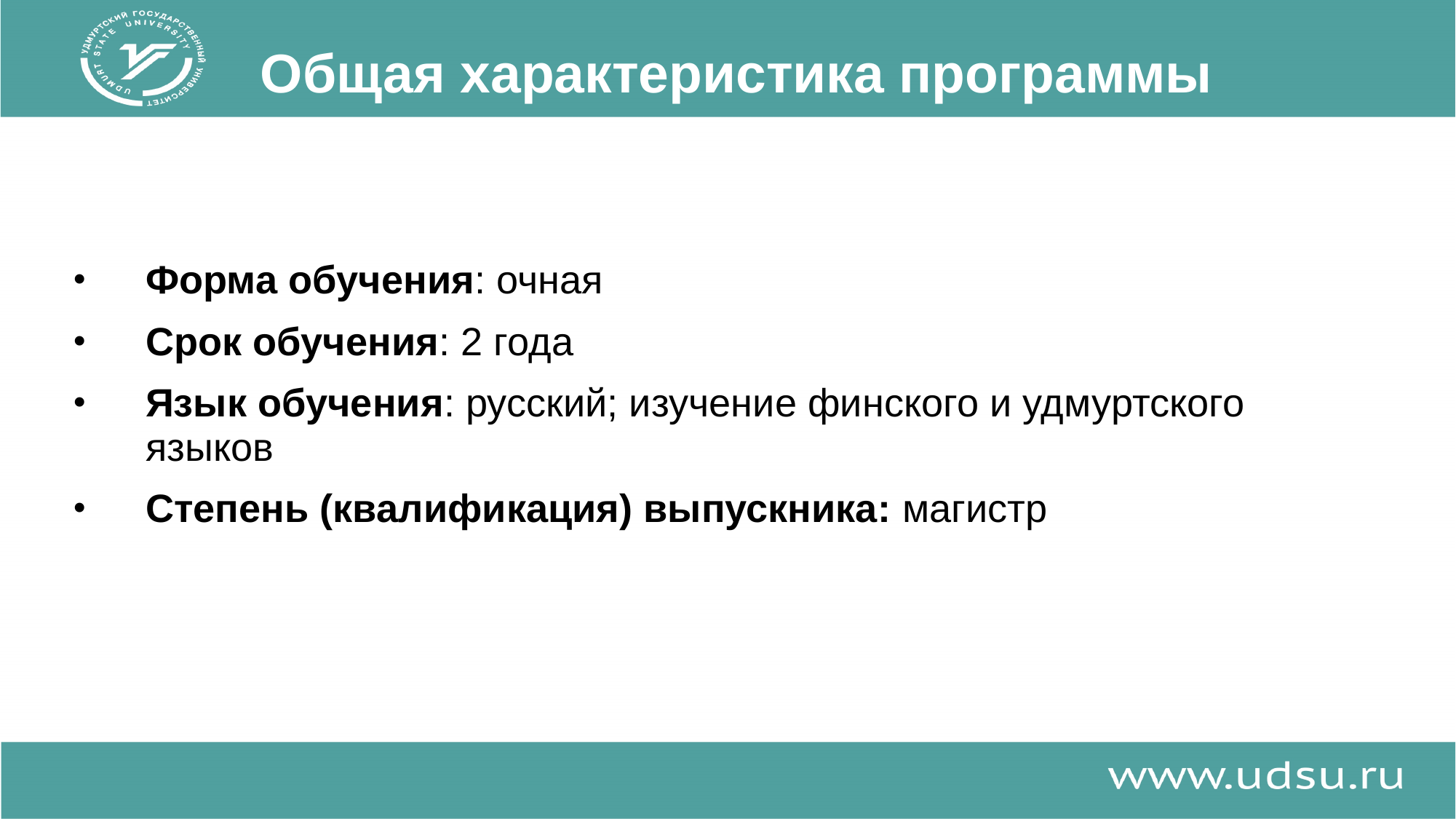

# Общая характеристика программы

Форма обучения: очная
Срок обучения: 2 года
Язык обучения: русский; изучение финского и удмуртского языков
Степень (квалификация) выпускника: магистр